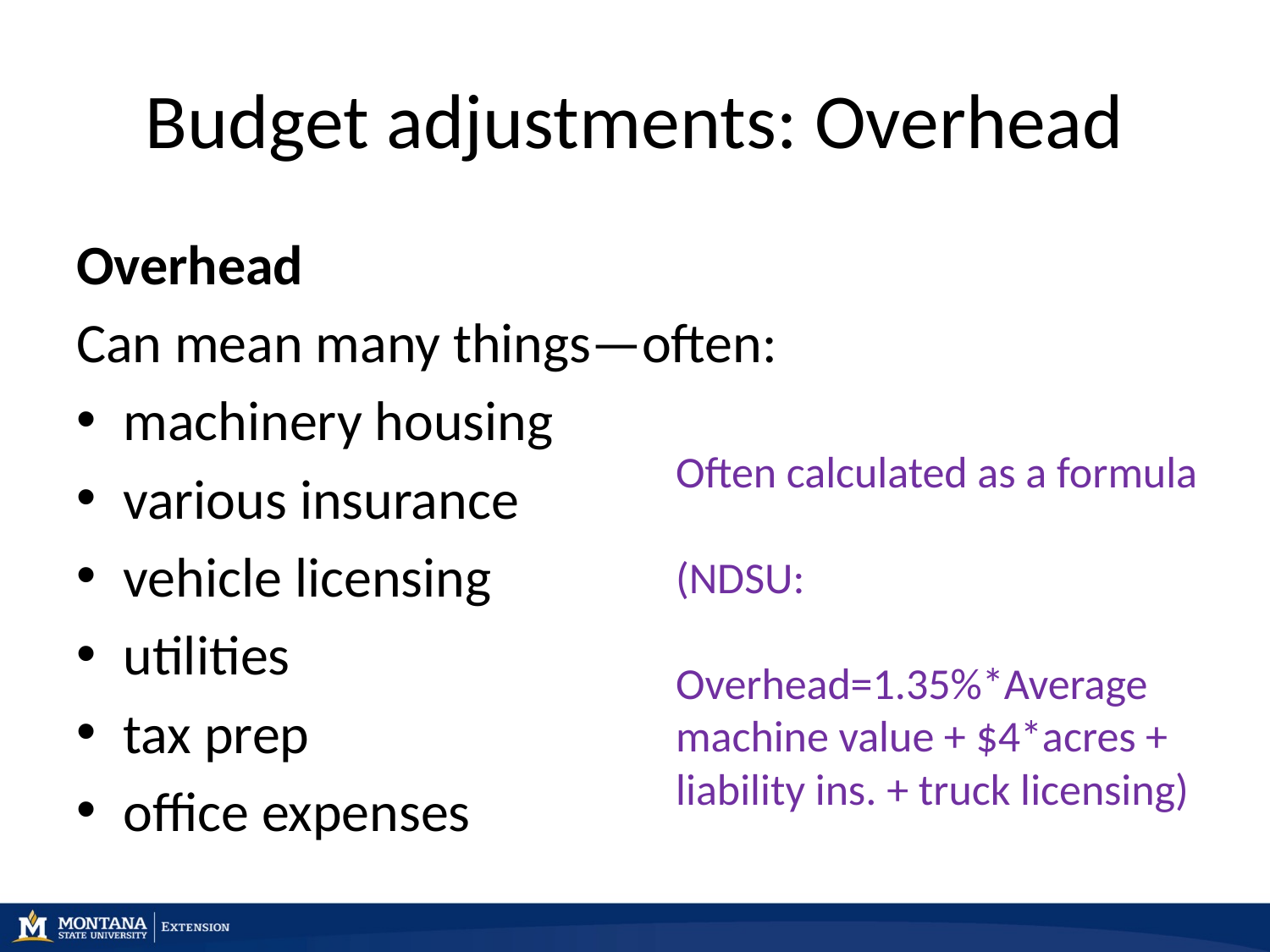

# Budget adjustments: Overhead
Overhead
Can mean many things—often:
	machinery housing
	various insurance
	vehicle licensing
	utilities
	tax prep
	office expenses

Often calculated as a formula

(NDSU:

Overhead=1.35%*Average machine value + $4*acres + liability ins. + truck licensing)